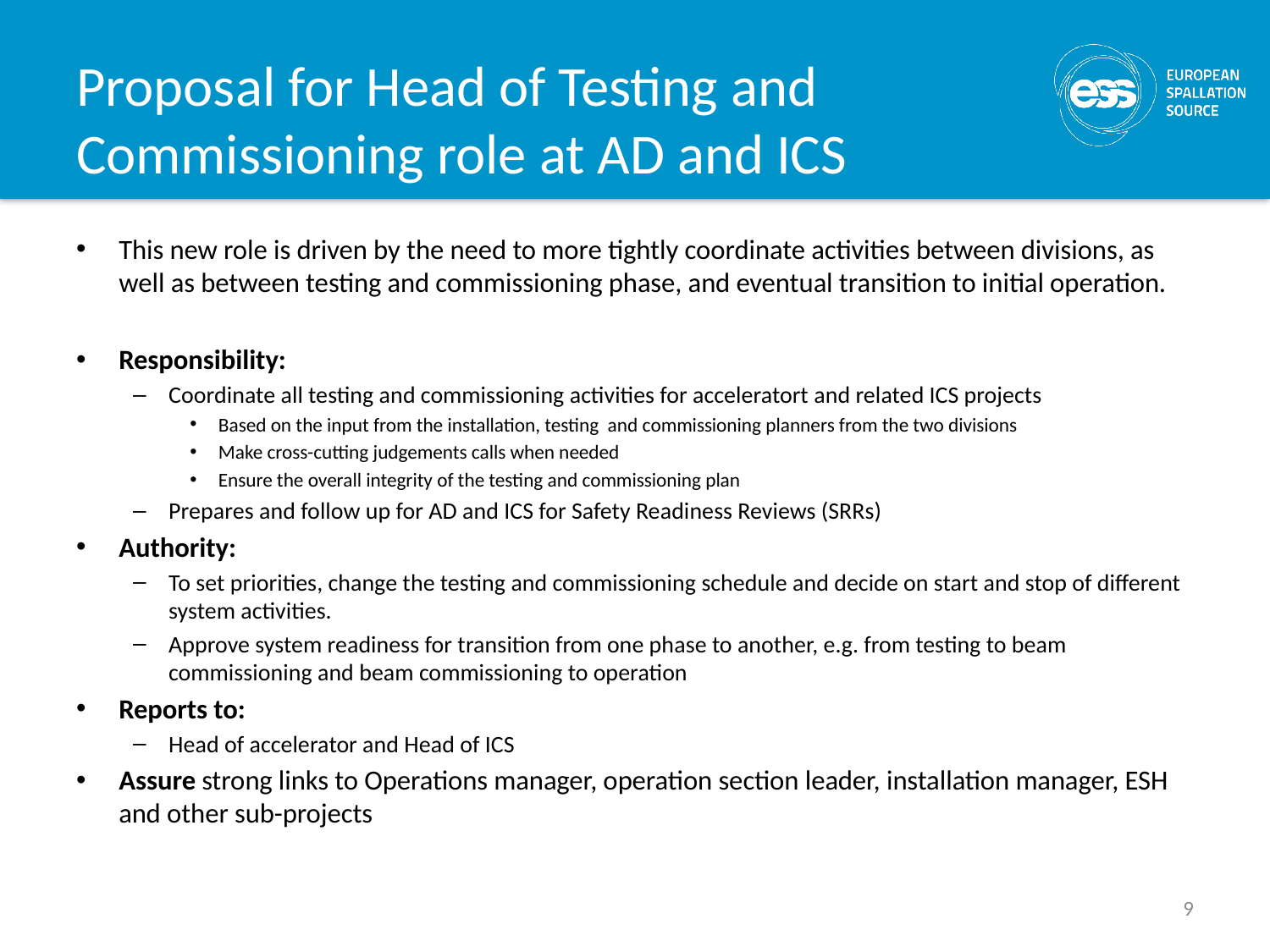

# Proposal for Head of Testing and Commissioning role at AD and ICS
This new role is driven by the need to more tightly coordinate activities between divisions, as well as between testing and commissioning phase, and eventual transition to initial operation.

Responsibility:
Coordinate all testing and commissioning activities for acceleratort and related ICS projects
Based on the input from the installation, testing  and commissioning planners from the two divisions
Make cross-cutting judgements calls when needed
Ensure the overall integrity of the testing and commissioning plan
Prepares and follow up for AD and ICS for Safety Readiness Reviews (SRRs)
Authority:
To set priorities, change the testing and commissioning schedule and decide on start and stop of different system activities.
Approve system readiness for transition from one phase to another, e.g. from testing to beam commissioning and beam commissioning to operation
Reports to:
Head of accelerator and Head of ICS
Assure strong links to Operations manager, operation section leader, installation manager, ESH and other sub-projects

9